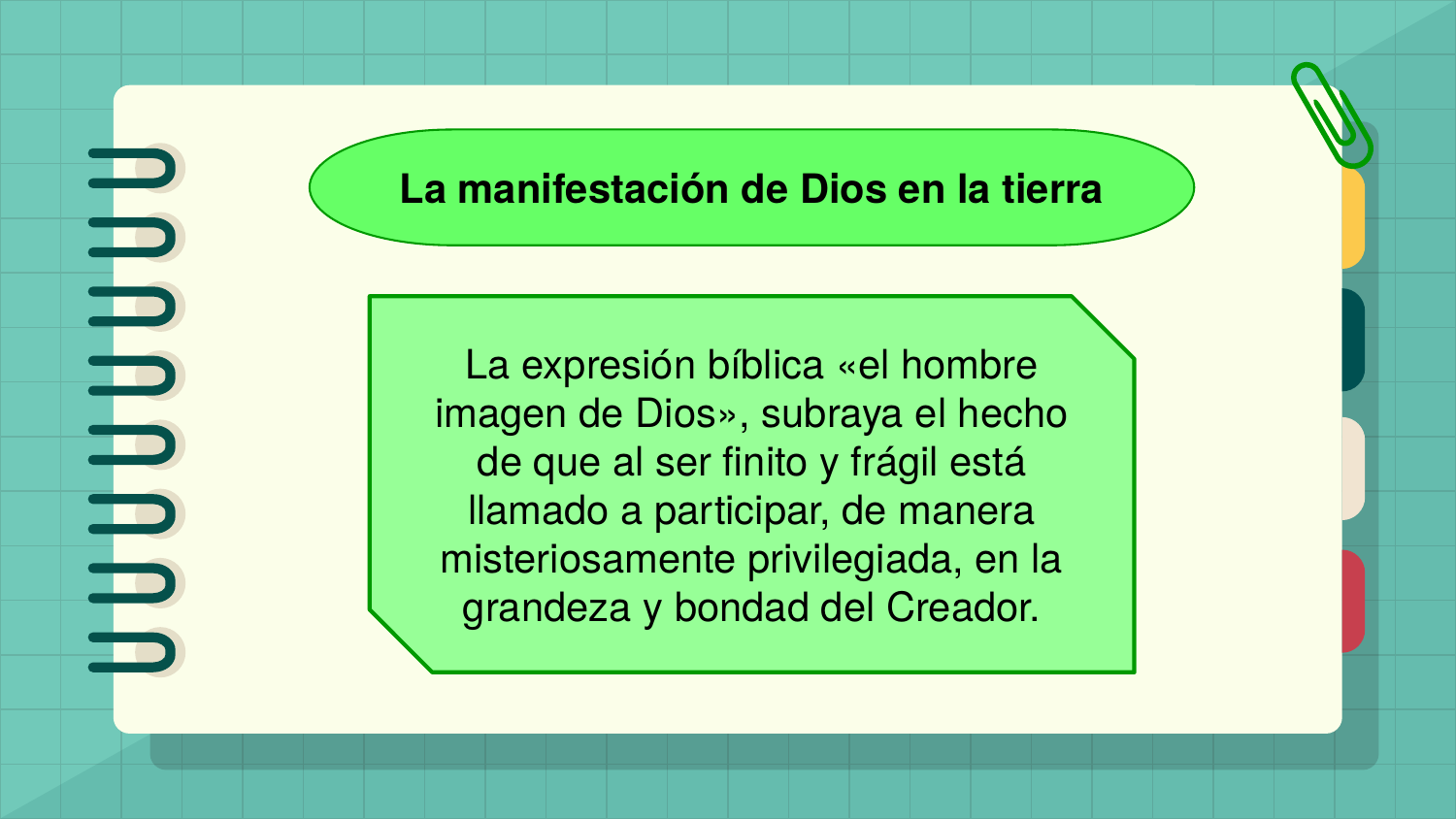

La manifestación de Dios en la tierra
La expresión bíblica «el hombre imagen de Dios», subraya el hecho de que al ser finito y frágil está llamado a participar, de manera misteriosamente privilegiada, en la grandeza y bondad del Creador.